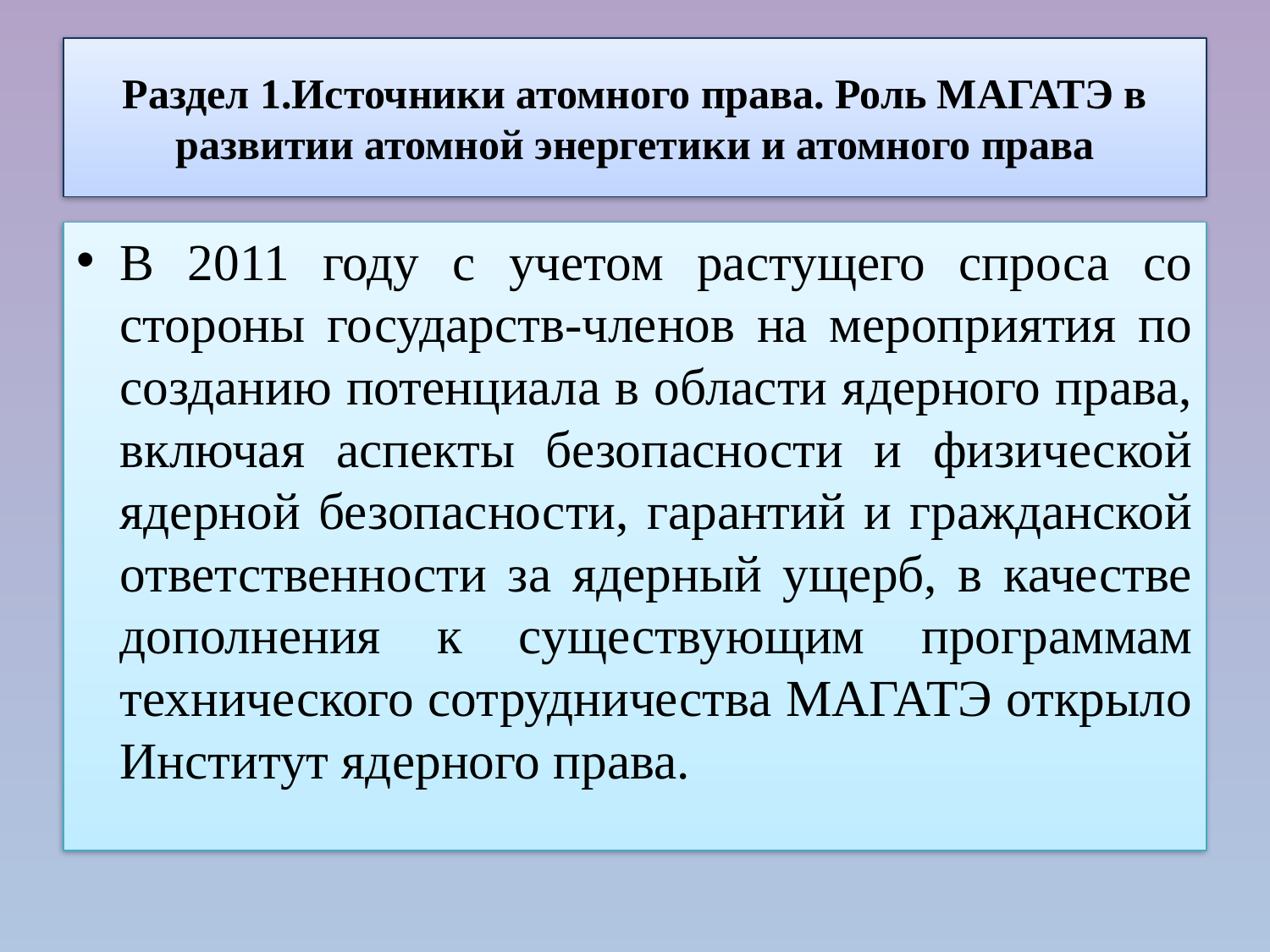

# Раздел 1.Источники атомного права. Роль МАГАТЭ в развитии атомной энергетики и атомного права
В 2011 году с учетом растущего спроса со стороны государств-членов на мероприятия по созданию потенциала в области ядерного права, включая аспекты безопасности и физической ядерной безопасности, гарантий и гражданской ответственности за ядерный ущерб, в качестве дополнения к существующим программам технического сотрудничества МАГАТЭ открыло Институт ядерного права.